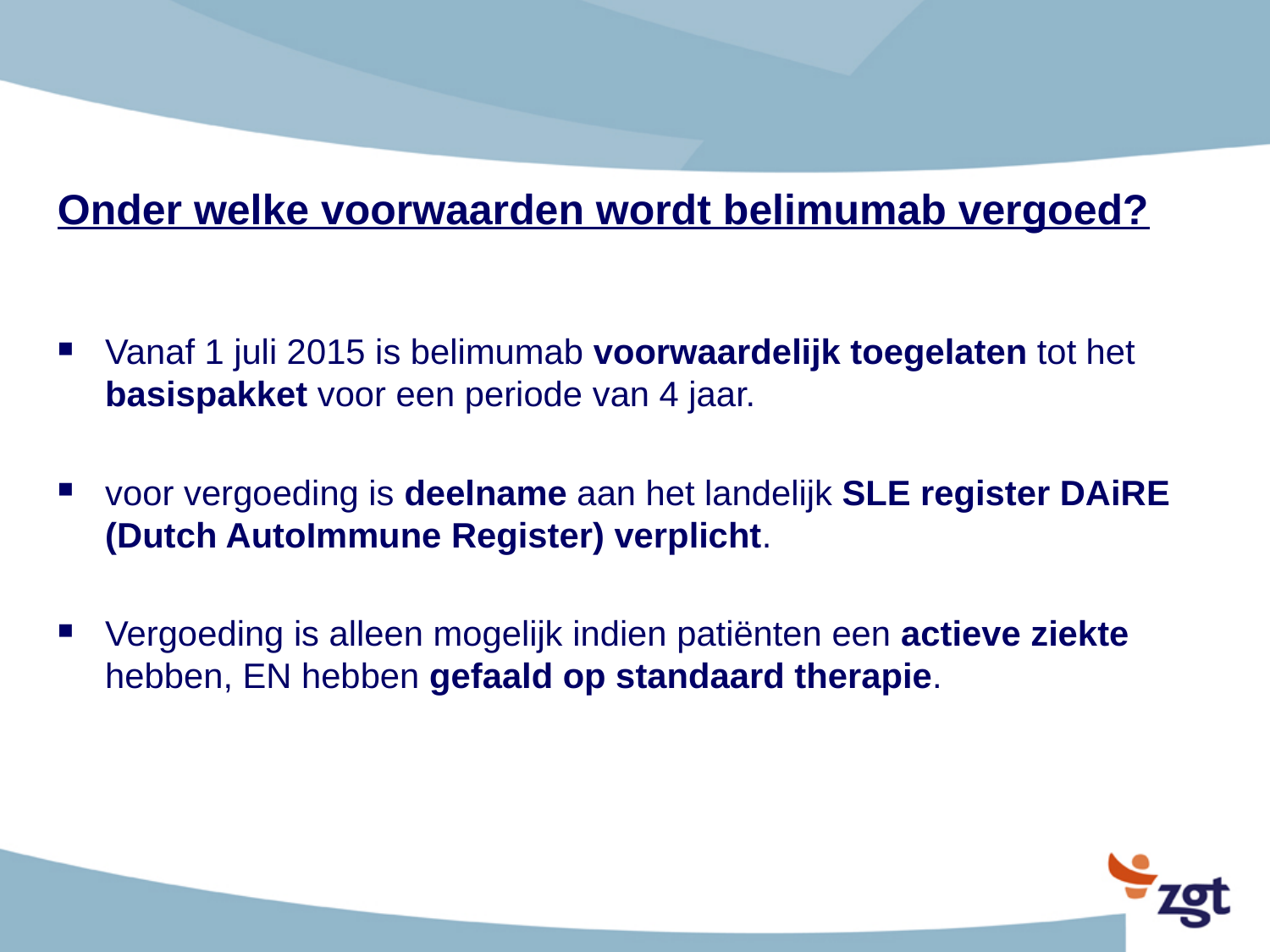

Onder welke voorwaarden wordt belimumab vergoed?

Vanaf 1 juli 2015 is belimumab voorwaardelijk toegelaten tot het basispakket voor een periode van 4 jaar.

voor vergoeding is deelname aan het landelijk SLE register DAiRE (Dutch AutoImmune Register) verplicht.

Vergoeding is alleen mogelijk indien patiënten een actieve ziekte hebben, EN hebben gefaald op standaard therapie.